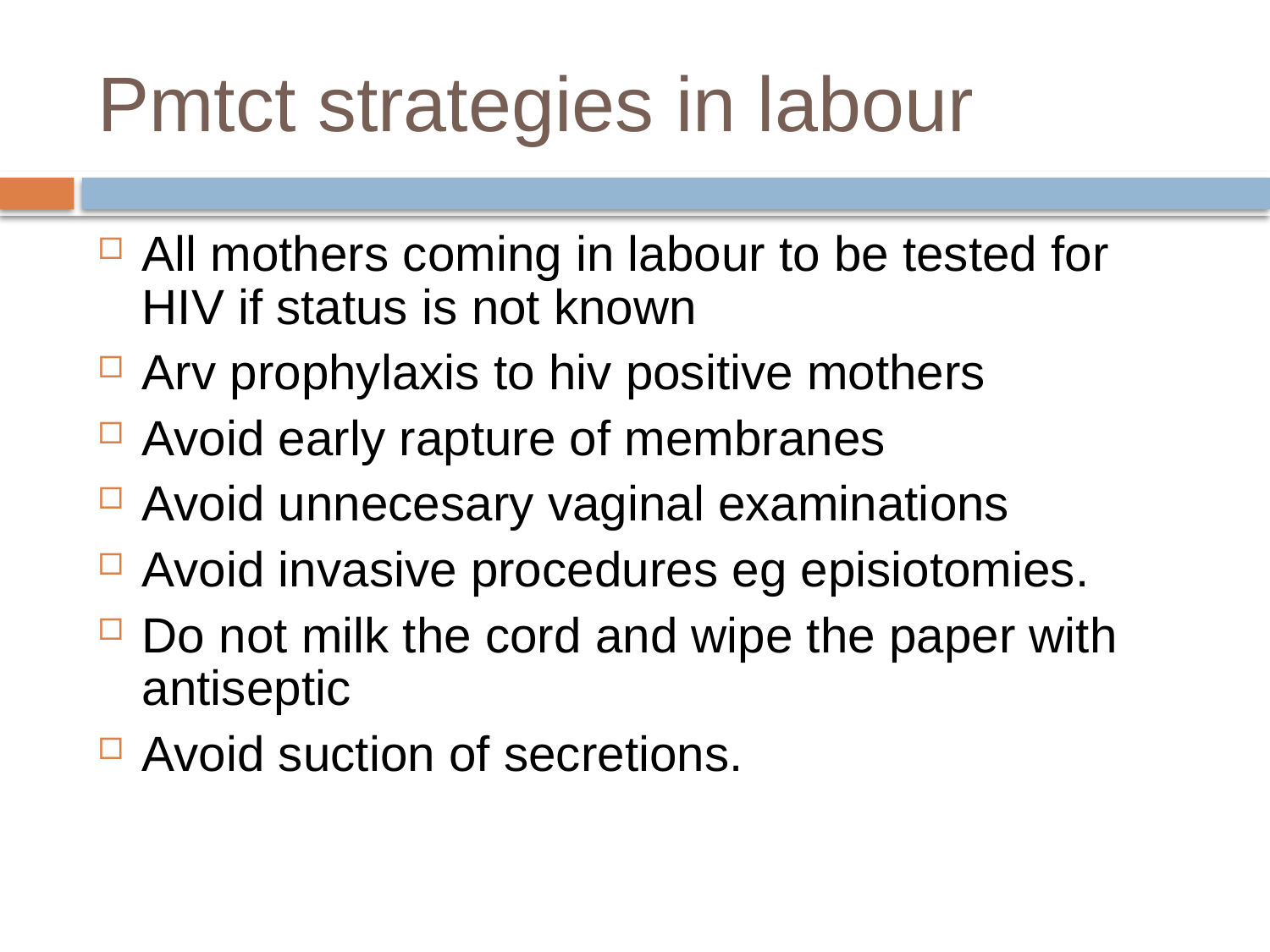

# Pmtct strategies in labour
All mothers coming in labour to be tested for HIV if status is not known
Arv prophylaxis to hiv positive mothers
Avoid early rapture of membranes
Avoid unnecesary vaginal examinations
Avoid invasive procedures eg episiotomies.
Do not milk the cord and wipe the paper with antiseptic
Avoid suction of secretions.